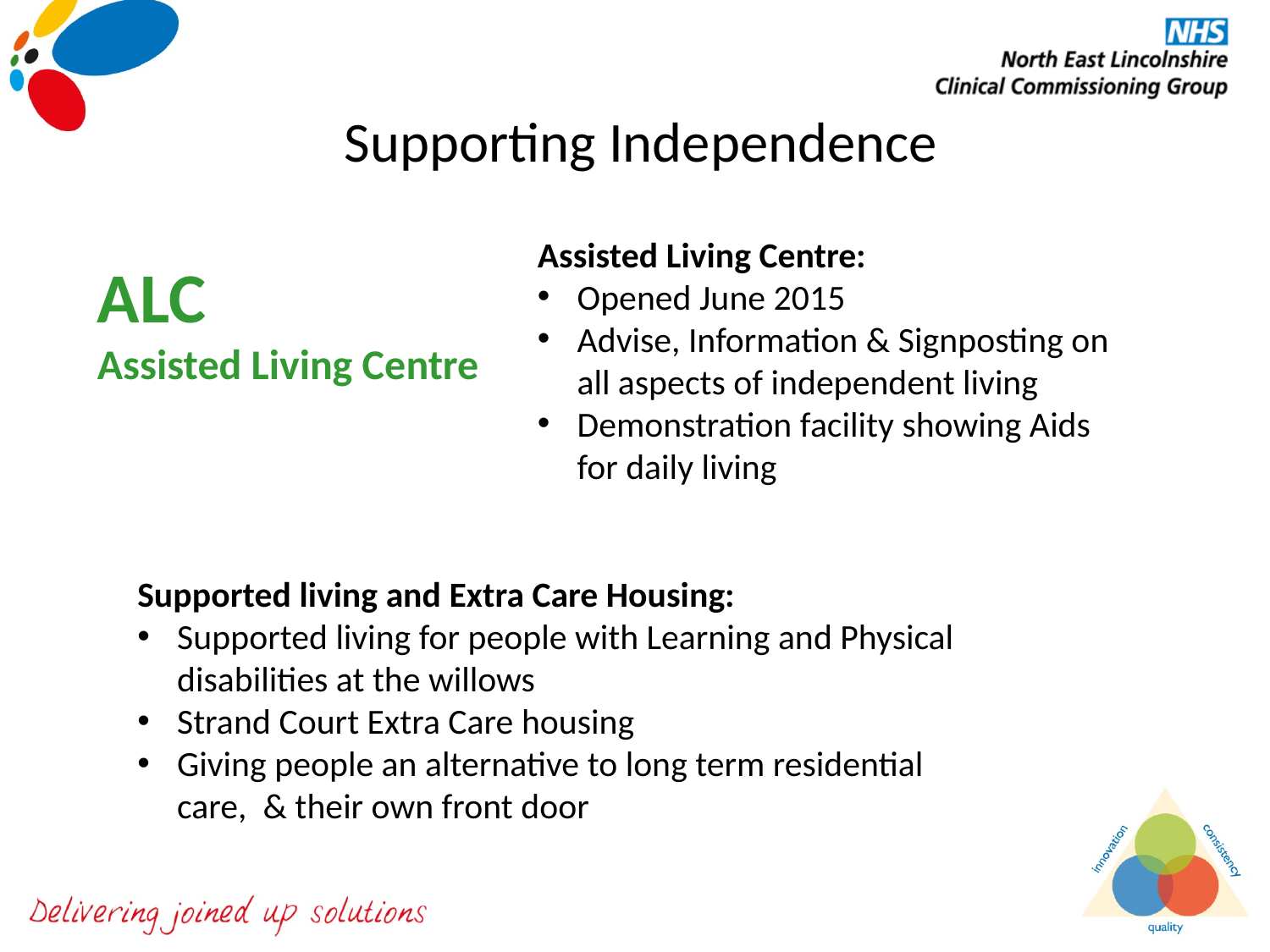

# Supporting Independence
Assisted Living Centre:
Opened June 2015
Advise, Information & Signposting on all aspects of independent living
Demonstration facility showing Aids for daily living
ALC
Assisted Living Centre
Supported living and Extra Care Housing:
Supported living for people with Learning and Physical disabilities at the willows
Strand Court Extra Care housing
Giving people an alternative to long term residential care,  & their own front door